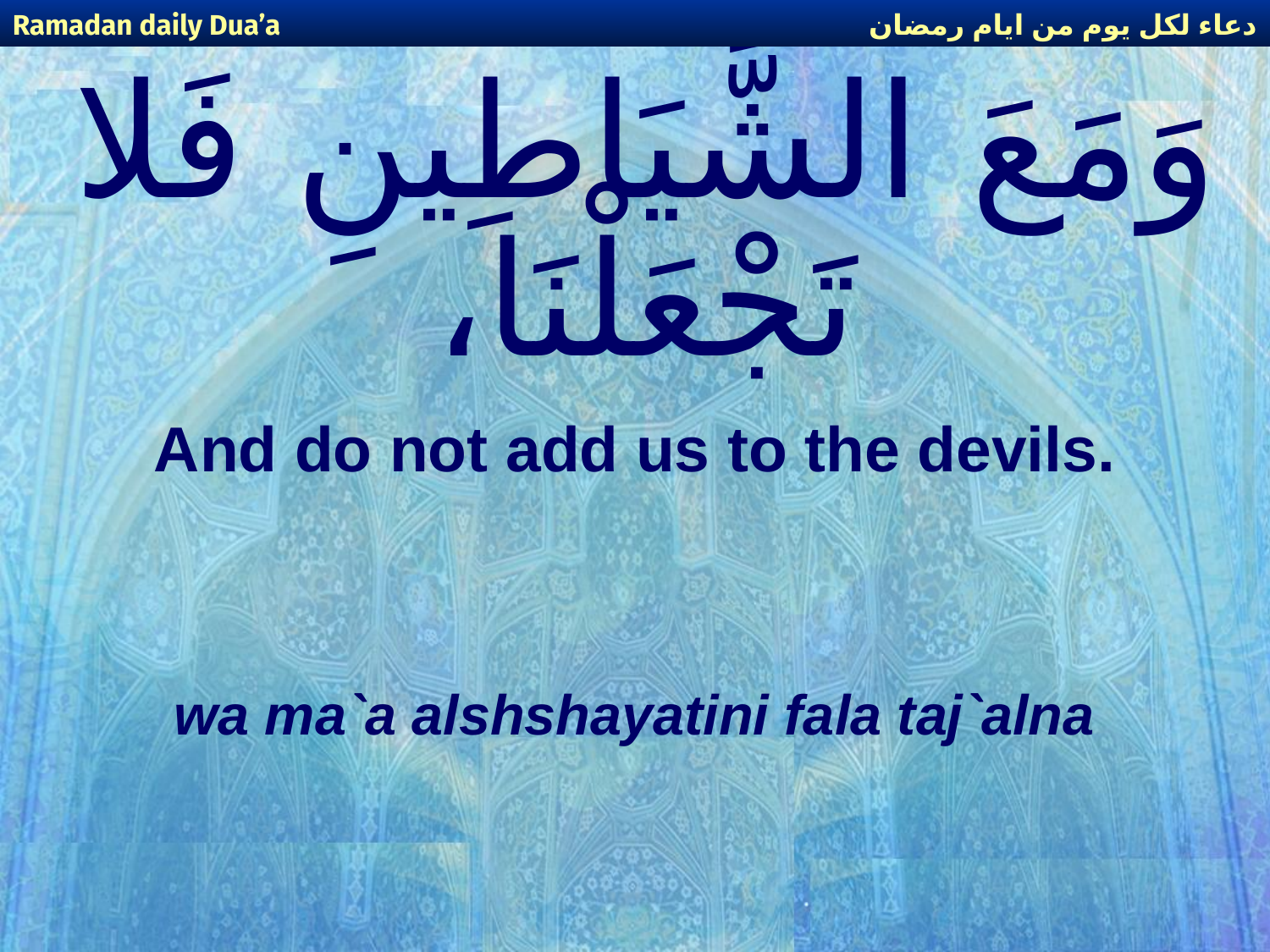

دعاء لكل يوم من ايام رمضان
Ramadan daily Dua’a
# وَمَعَ الشَّيَاطِينِ فَلا تَجْعَلْنَا،
And do not add us to the devils.
wa ma`a alshshayatini fala taj`alna